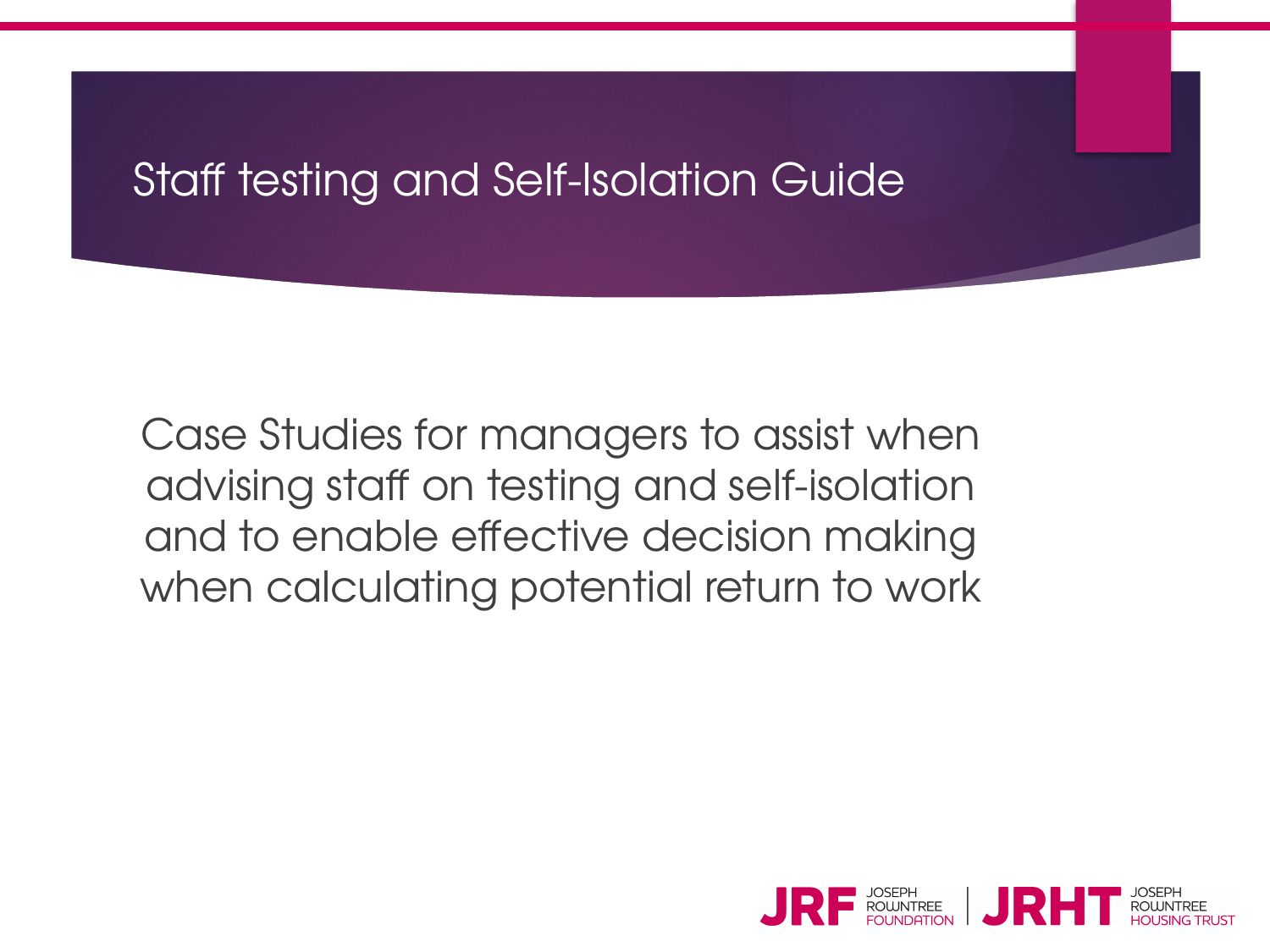

# Staff testing and Self-Isolation Guide

Case Studies for managers to assist when advising staff on testing and self-isolation and to enable effective decision making when calculating potential return to work